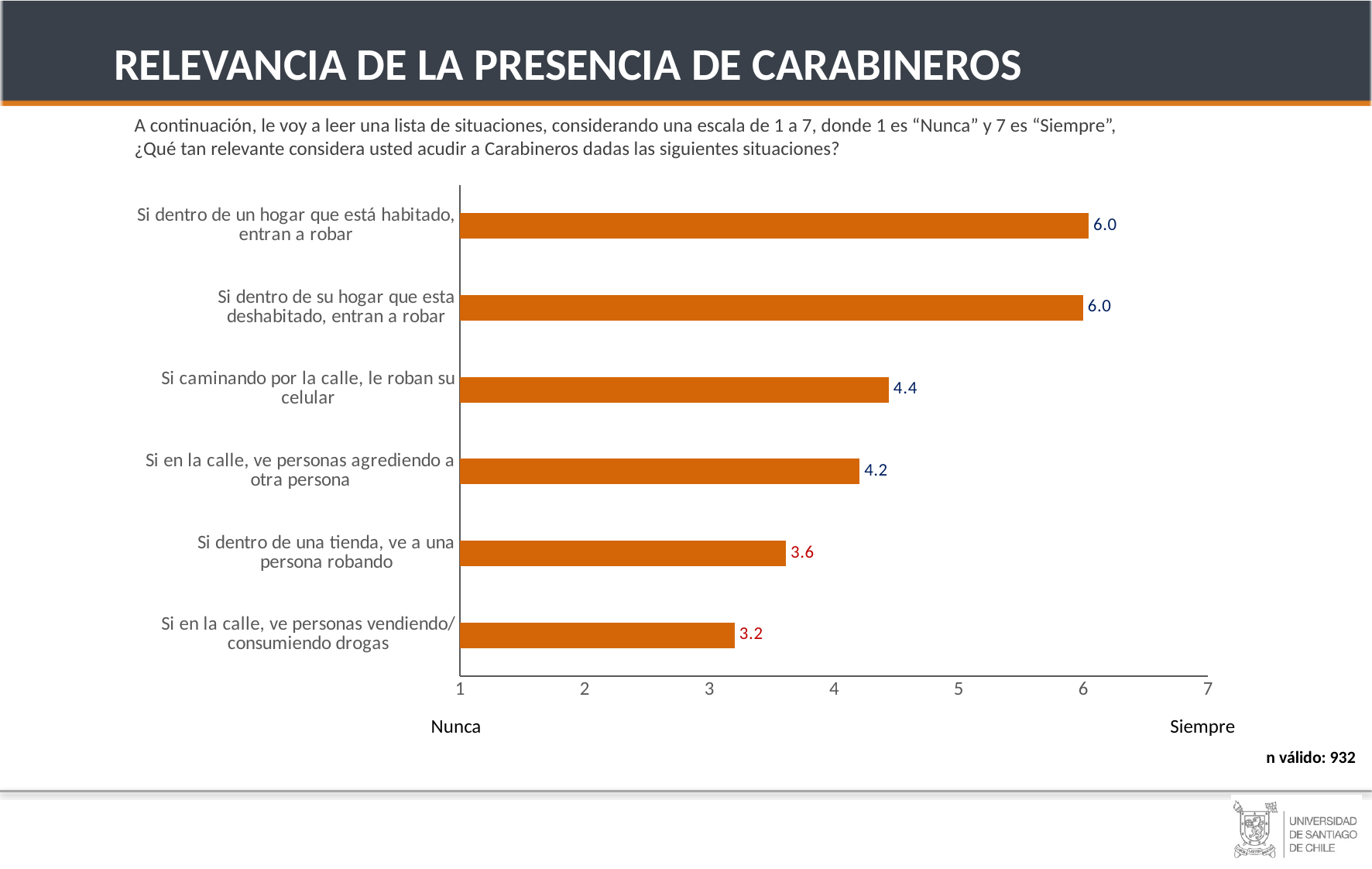

RELEVANCIA DE LA PRESENCIA DE CARABINEROS
 A continuación, le voy a leer una lista de situaciones, considerando una escala de 1 a 7, donde 1 es “Nunca” y 7 es “Siempre”,
 ¿Qué tan relevante considera usted acudir a Carabineros dadas las siguientes situaciones?

### Chart

| Category |  |
|---|---|
| Si en la calle, ve personas vendiendo/ consumiendo drogas | 3.204625248324507 |
| Si dentro de una tienda, ve a una persona robando | 3.614416418865754 |
| Si en la calle, ve personas agrediendo a otra persona | 4.206920334538536 |
| Si caminando por la calle, le roban su celular | 4.441148775985345 |
| Si dentro de su hogar que esta deshabitado, entran a robar | 5.998850019118464 |
| Si dentro de un hogar que está habitado, entran a robar | 6.0429022826499645 |
JOVEN
(18 A 30)
ADULTO MAYR
(31 A 54)
HOMBRES
Nunca
Siempre
n válido: 932